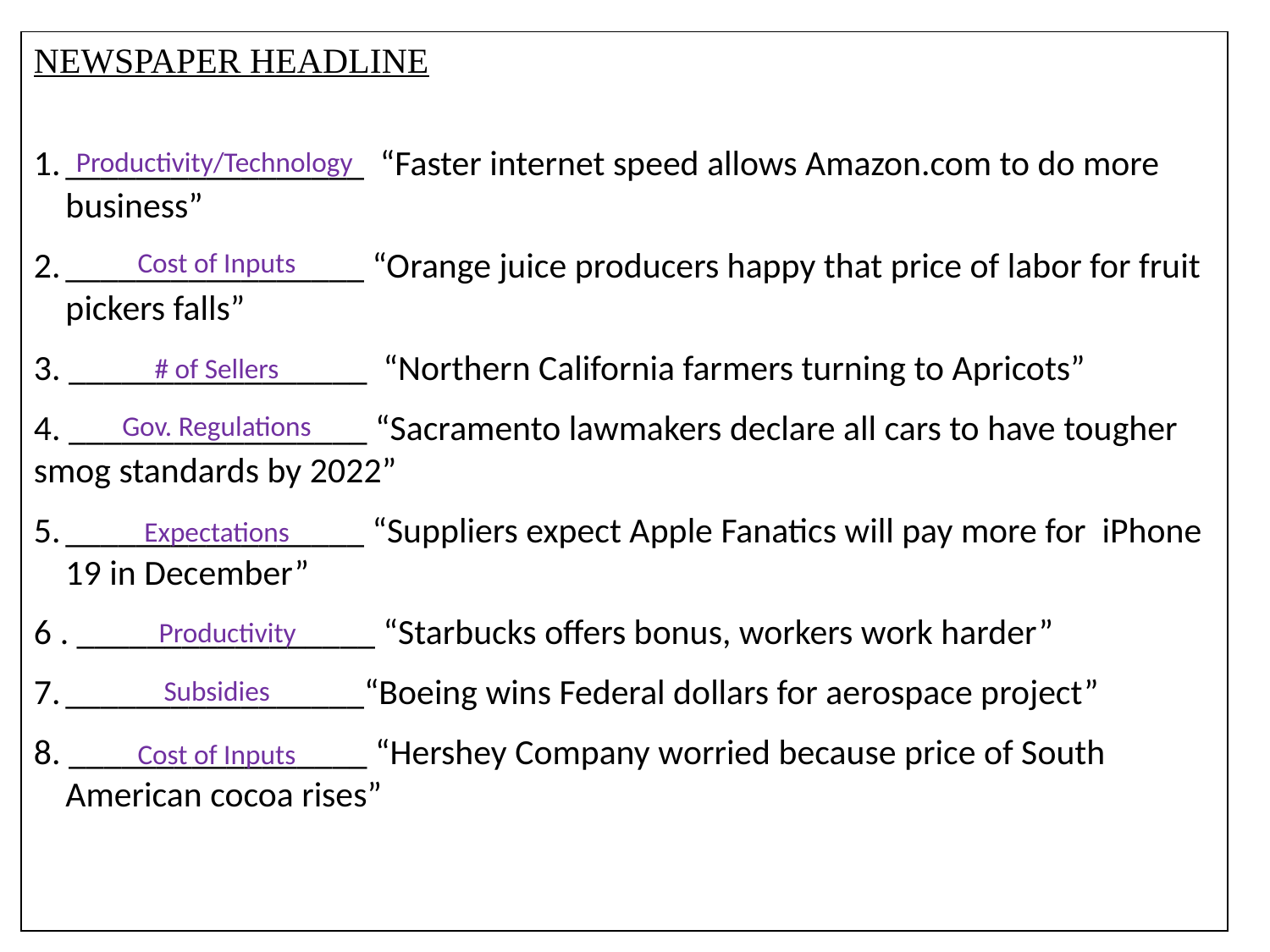

NEWSPAPER HEADLINE

_________________  “Faster internet speed allows Amazon.com to do more business”
_________________ “Orange juice producers happy that price of labor for fruit pickers falls”
3. _________________  “Northern California farmers turning to Apricots”
4. _________________ “Sacramento lawmakers declare all cars to have tougher smog standards by 2022”
_________________ “Suppliers expect Apple Fanatics will pay more for  iPhone 19 in December”
6 . _________________ “Starbucks offers bonus, workers work harder”
_________________“Boeing wins Federal dollars for aerospace project”
8. _________________ “Hershey Company worried because price of South American cocoa rises”
Productivity/Technology
Cost of Inputs
# of Sellers
Gov. Regulations
Expectations
Productivity
Subsidies
Cost of Inputs